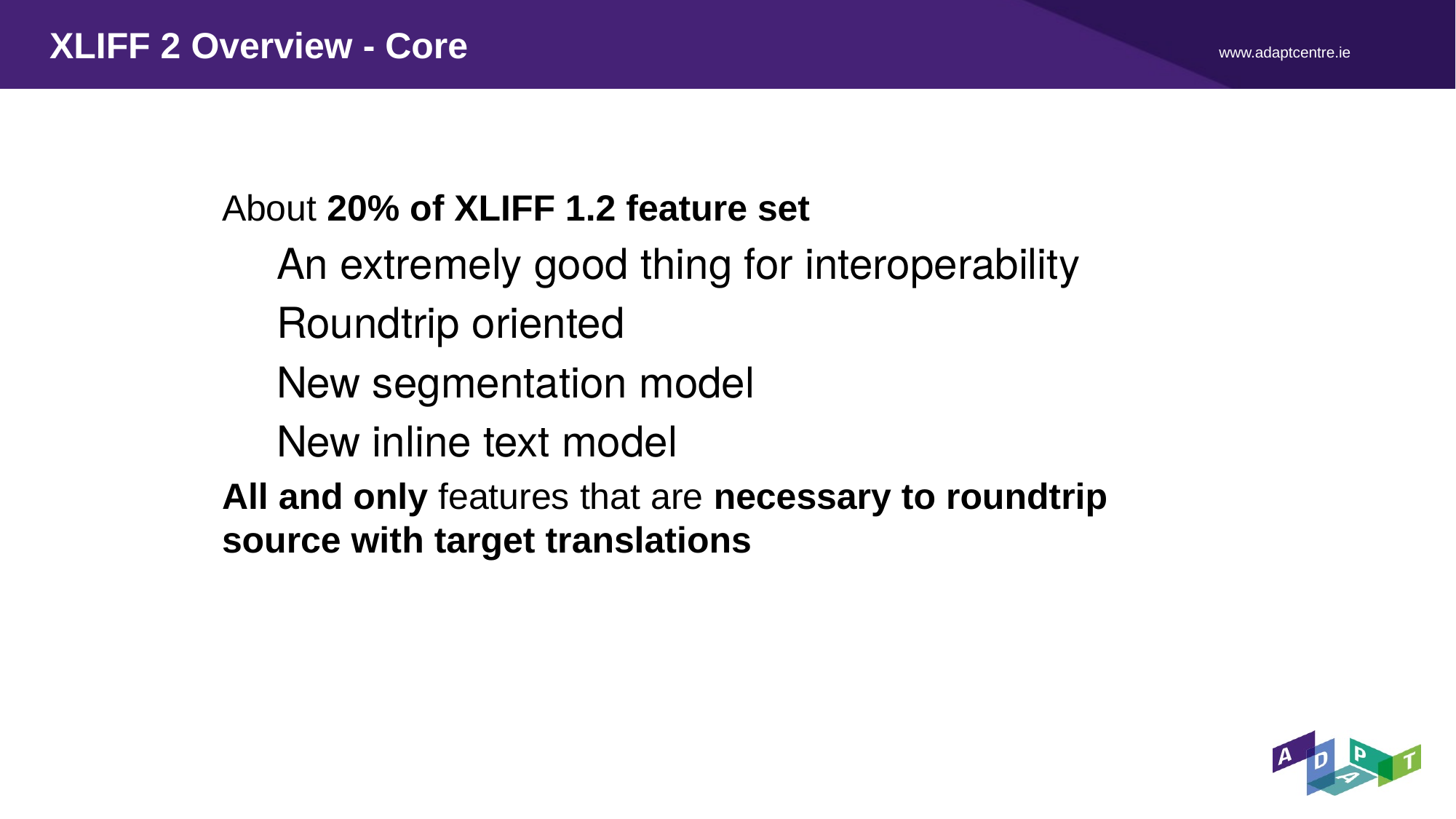

# XLIFF 2 Overview - Core
About 20% of XLIFF 1.2 feature set
An extremely good thing for interoperability
Roundtrip oriented
New segmentation model
New inline text model
All and only features that are necessary to roundtrip source with target translations